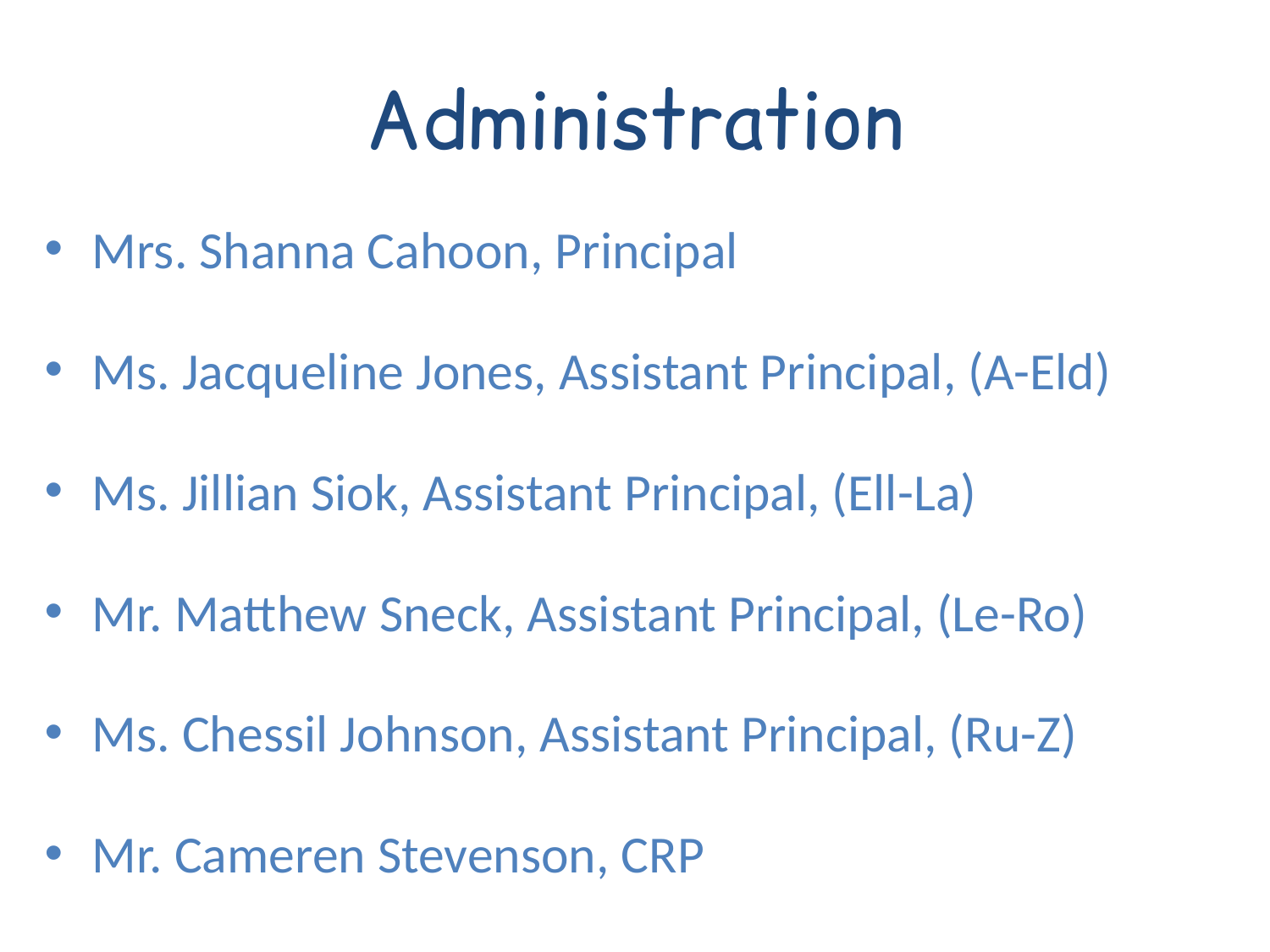

# Administration
Mrs. Shanna Cahoon, Principal

Ms. Jacqueline Jones, Assistant Principal, (A-Eld)

Ms. Jillian Siok, Assistant Principal, (Ell-La)

Mr. Matthew Sneck, Assistant Principal, (Le-Ro)

Ms. Chessil Johnson, Assistant Principal, (Ru-Z)

Mr. Cameren Stevenson, CRP